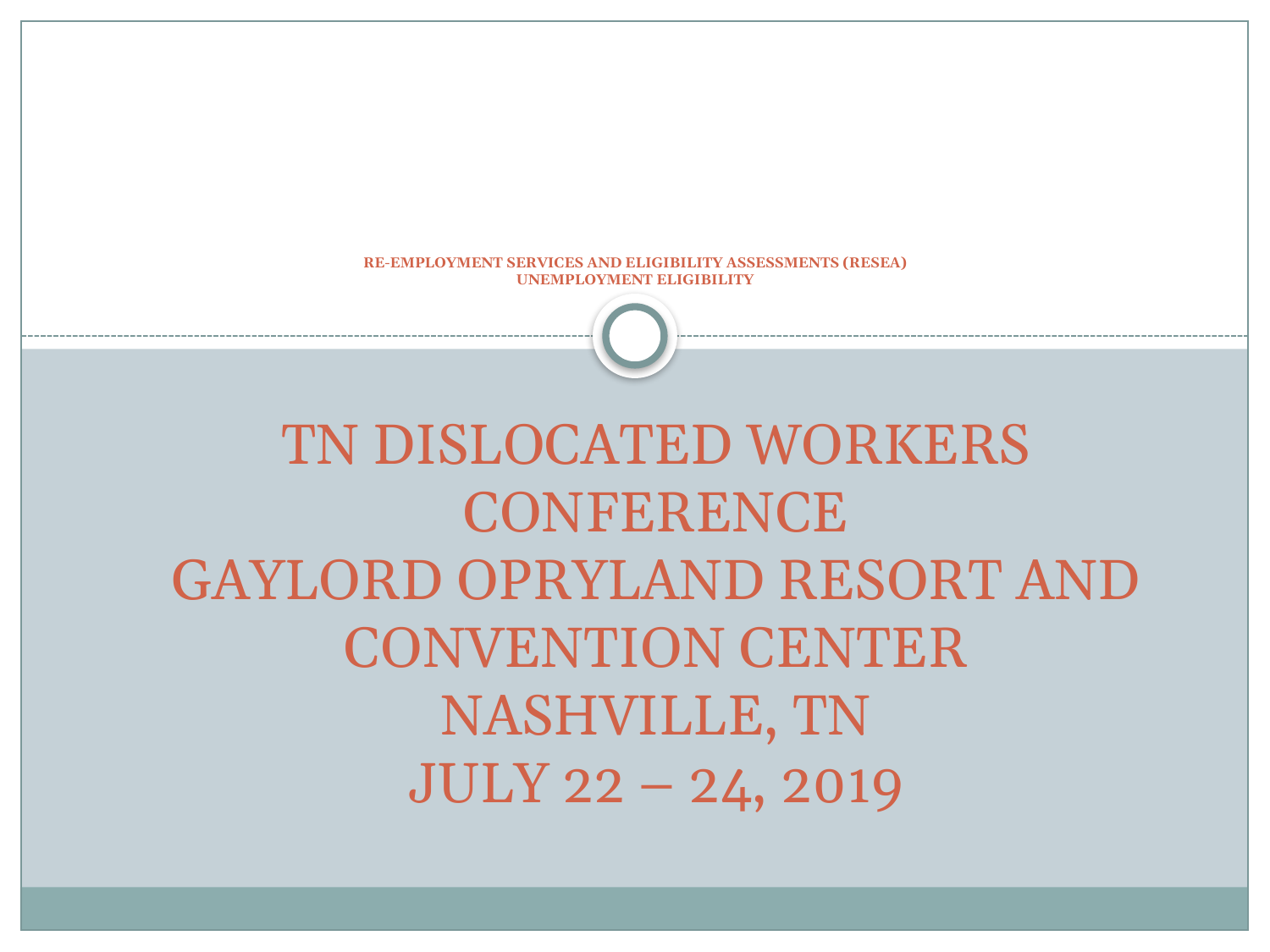

# RE-EMPLOYMENT SERVICES AND ELIGIBILITY ASSESSMENTS (RESEA) UNEMPLOYMENT ELIGIBILITY
TN DISLOCATED WORKERS CONFERENCE
GAYLORD OPRYLAND RESORT AND CONVENTION CENTER
NASHVILLE, TN
JULY 22 – 24, 2019